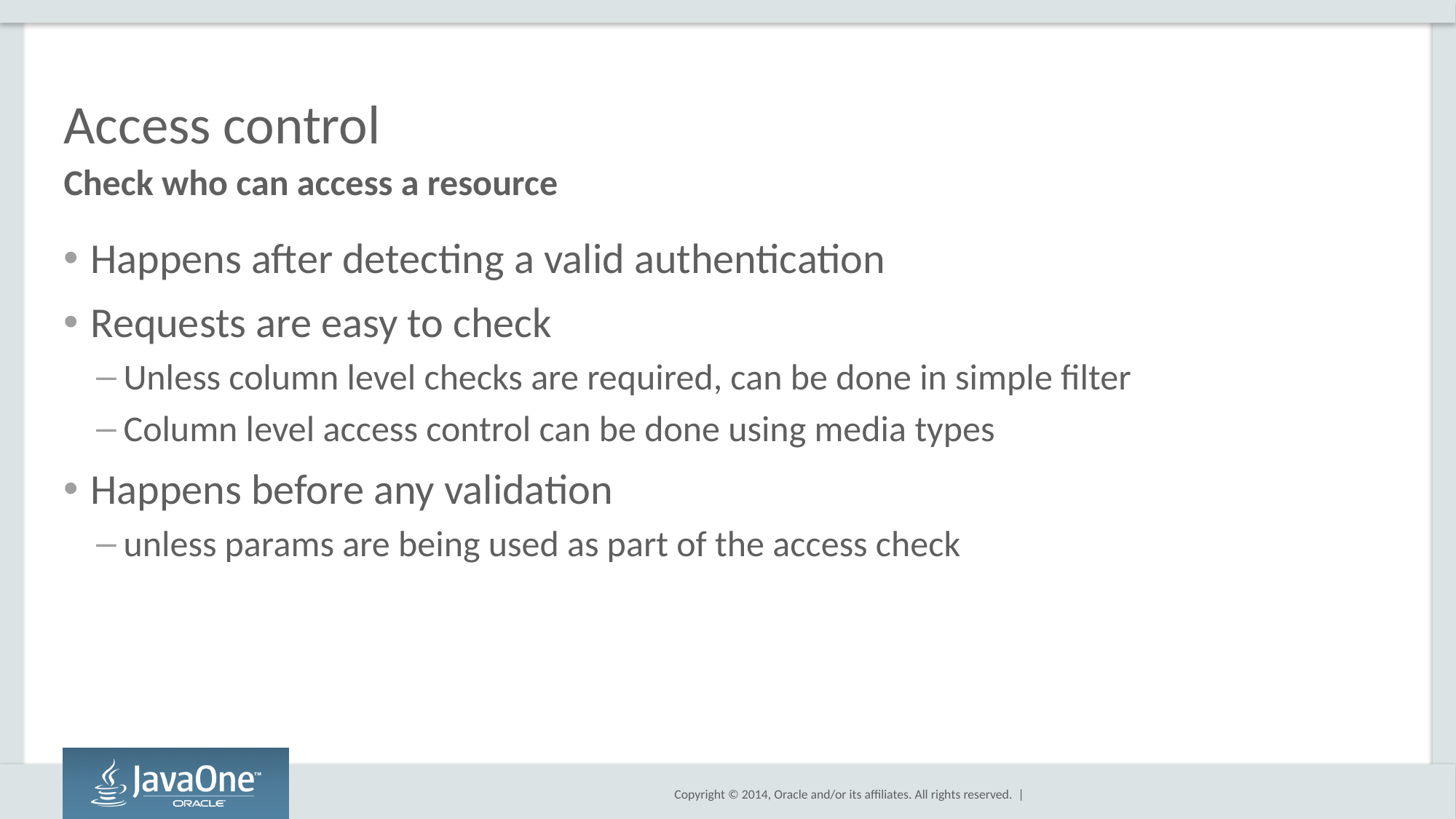

# Access control
Check who can access a resource
Happens after detecting a valid authentication
Requests are easy to check
Unless column level checks are required, can be done in simple filter
Column level access control can be done using media types
Happens before any validation
unless params are being used as part of the access check